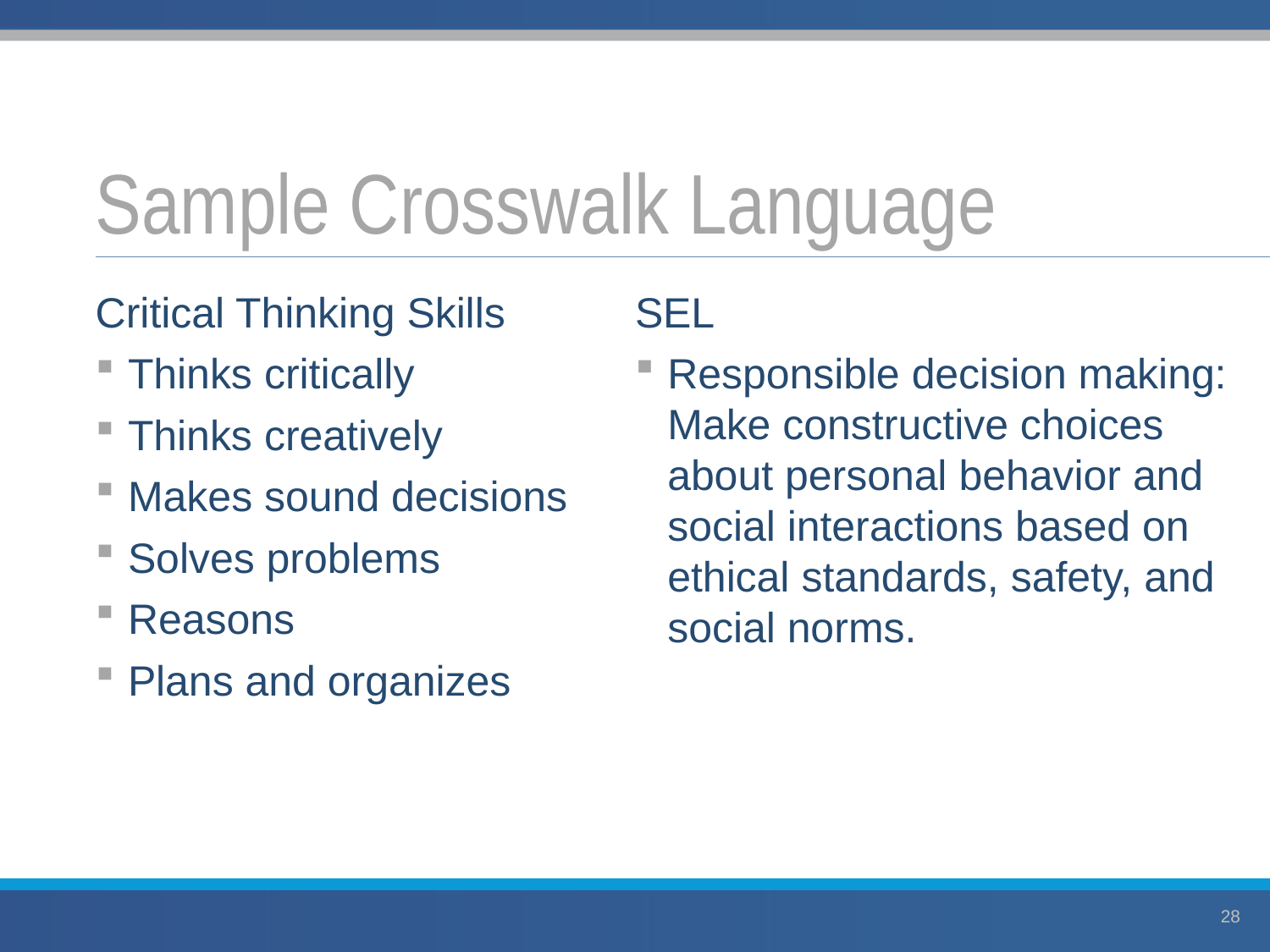

# Sample Crosswalk Language
Critical Thinking Skills
Thinks critically
Thinks creatively
Makes sound decisions
Solves problems
Reasons
Plans and organizes

SEL
Responsible decision making: Make constructive choices about personal behavior and social interactions based on ethical standards, safety, and social norms.

28